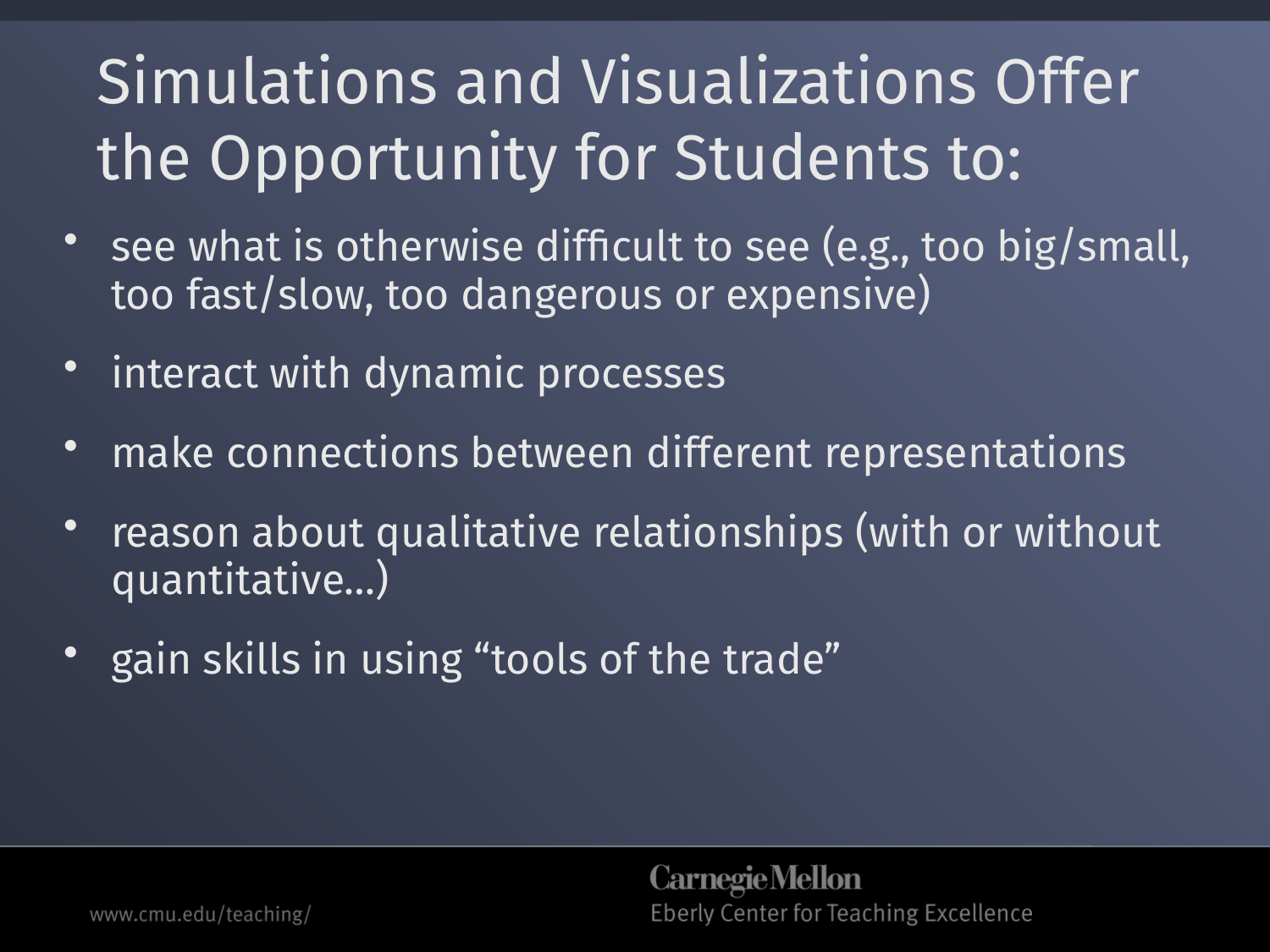

# Simulations and Visualizations Offer the Opportunity for Students to:
see what is otherwise difficult to see (e.g., too big/small, too fast/slow, too dangerous or expensive)
interact with dynamic processes
make connections between different representations
reason about qualitative relationships (with or without quantitative…)
gain skills in using “tools of the trade”